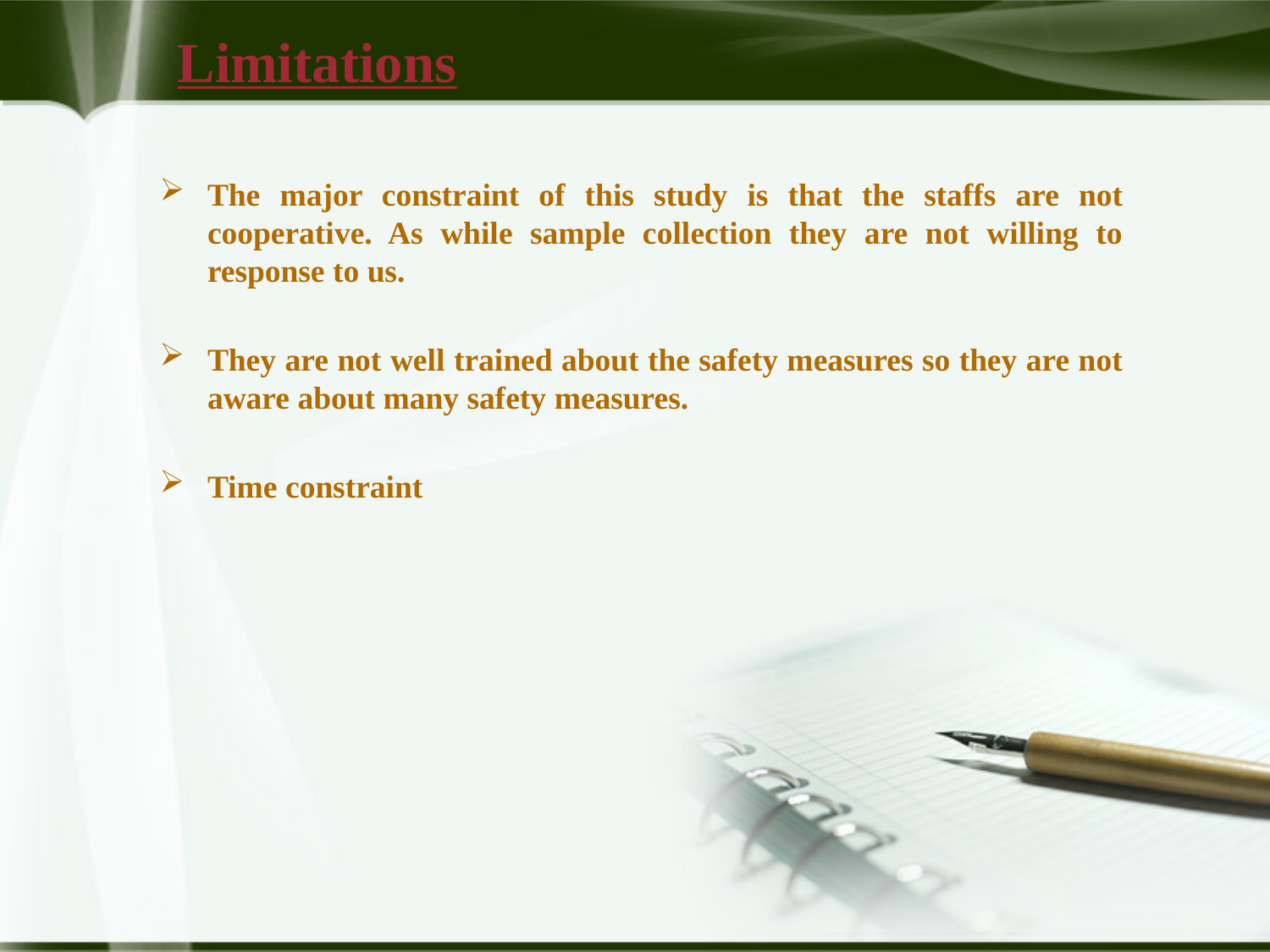

# Limitations
The major constraint of this study is that the staffs are not cooperative. As while sample collection they are not willing to response to us.

They are not well trained about the safety measures so they are not aware about many safety measures.

Time constraint